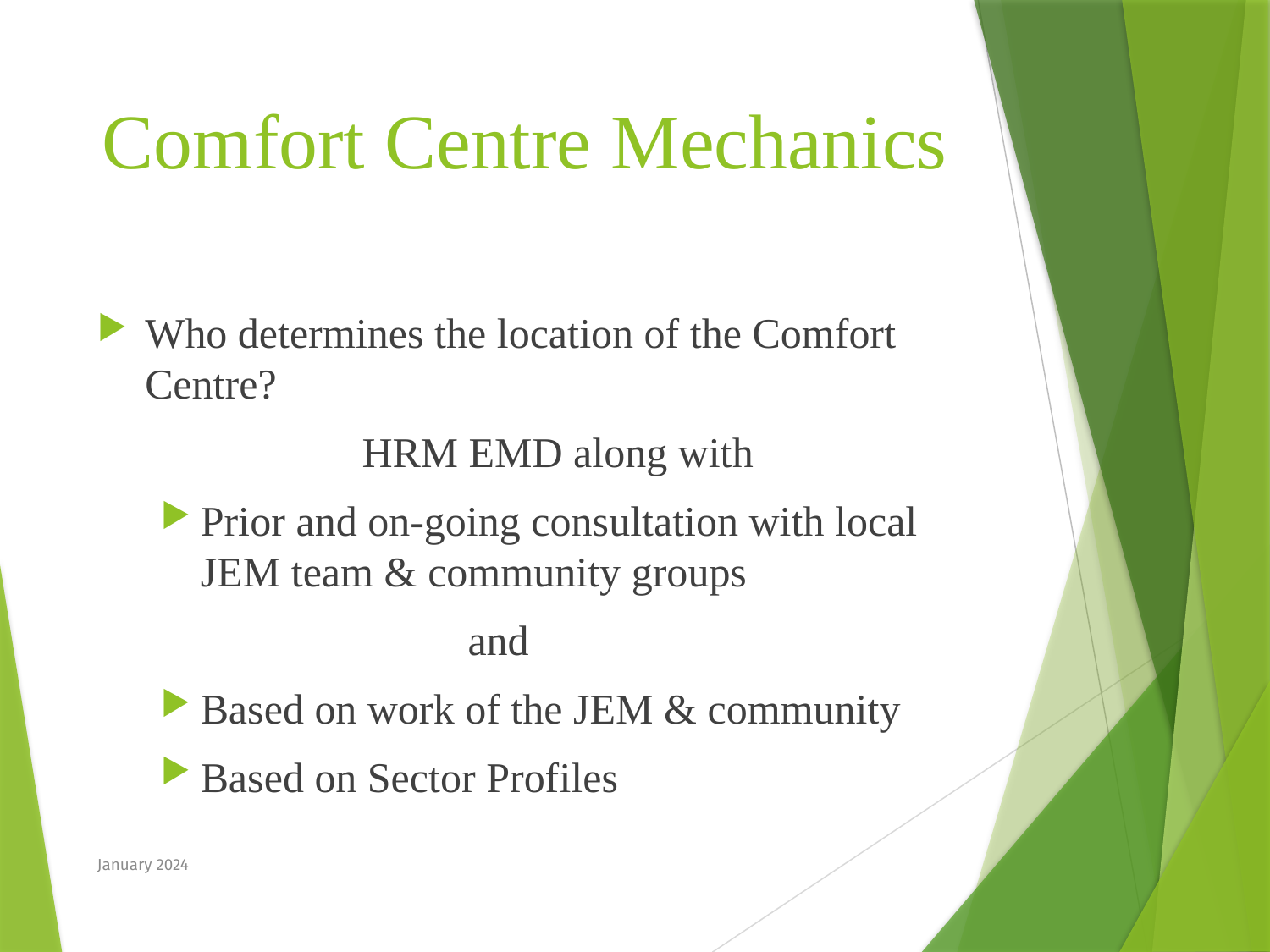

# Comfort Centre Mechanics
Who determines the location of the Comfort Centre?
                   HRM EMD along with
Prior and on-going consultation with local JEM team & community groups
                             and
Based on work of the JEM & community
Based on Sector Profiles
January 2024